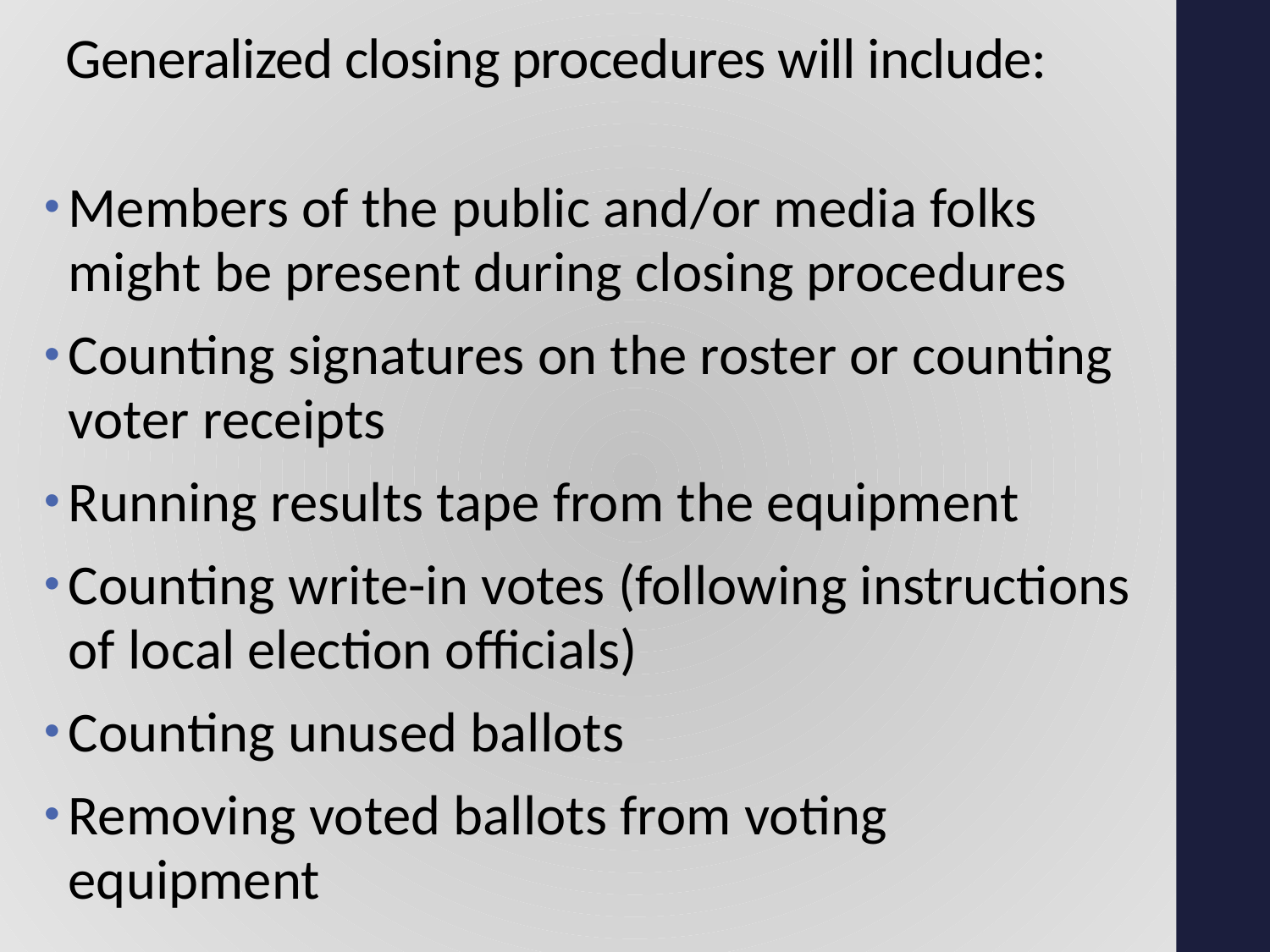

# Generalized closing procedures will include:
Members of the public and/or media folks might be present during closing procedures
Counting signatures on the roster or counting voter receipts
Running results tape from the equipment
Counting write-in votes (following instructions of local election officials)
Counting unused ballots
Removing voted ballots from voting equipment